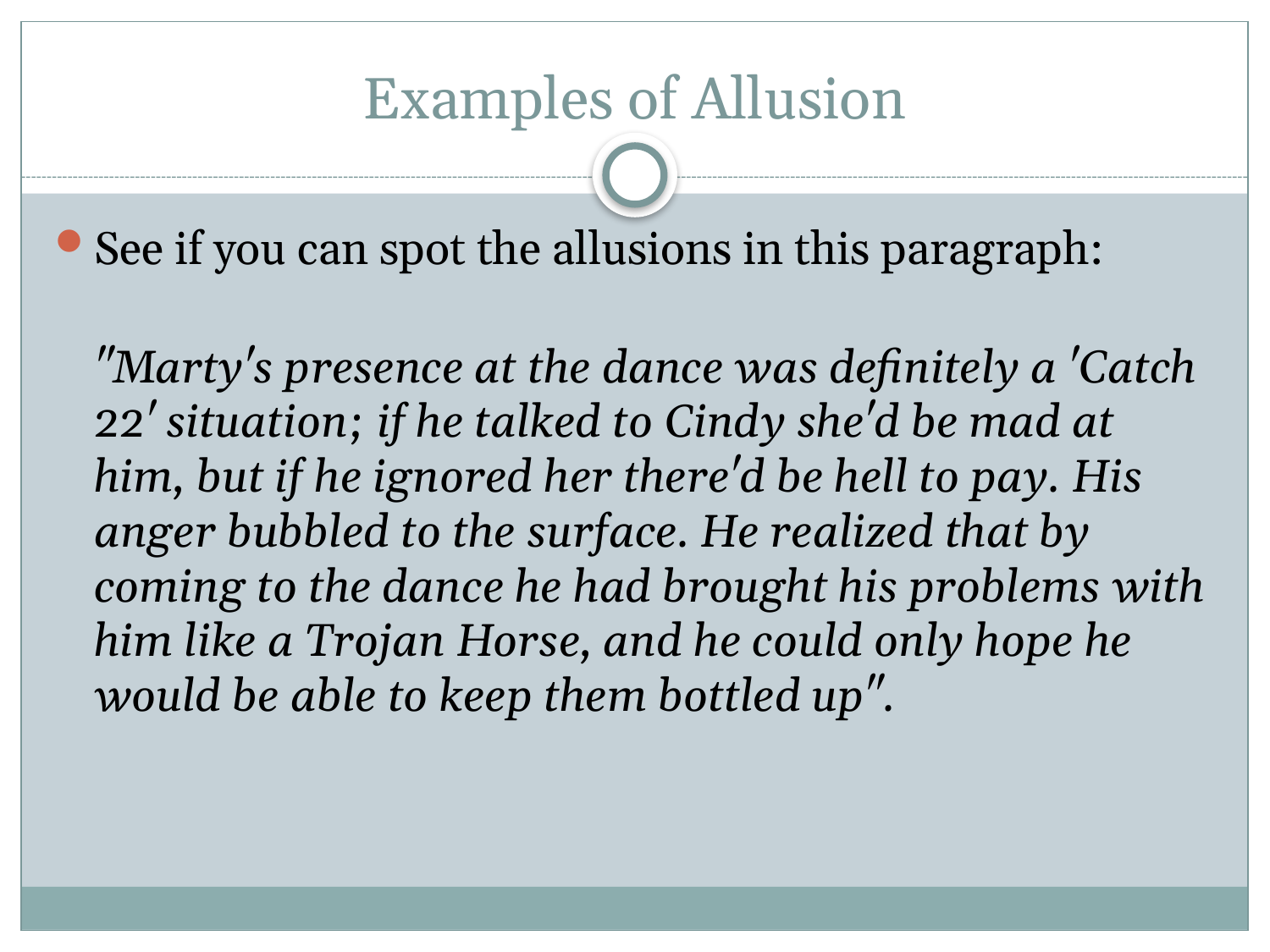

# Examples of Allusion
See if you can spot the allusions in this paragraph:
"Marty's presence at the dance was definitely a 'Catch 22' situation; if he talked to Cindy she'd be mad at him, but if he ignored her there'd be hell to pay. His anger bubbled to the surface. He realized that by coming to the dance he had brought his problems with him like a Trojan Horse, and he could only hope he would be able to keep them bottled up".